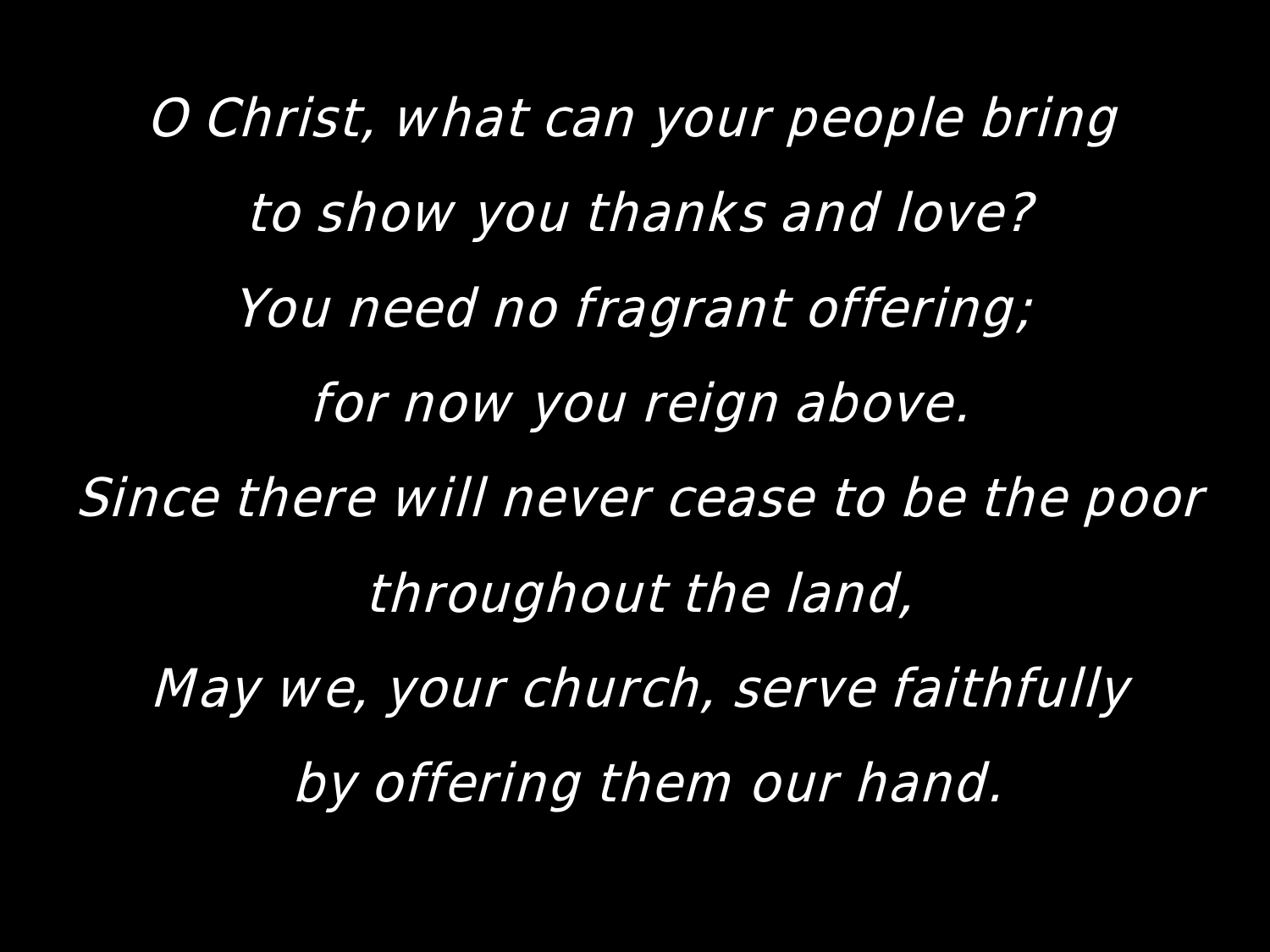

O Christ, what can your people bring
to show you thanks and love?
You need no fragrant offering;
for now you reign above.
Since there will never cease to be the poor throughout the land,
May we, your church, serve faithfully
 by offering them our hand.